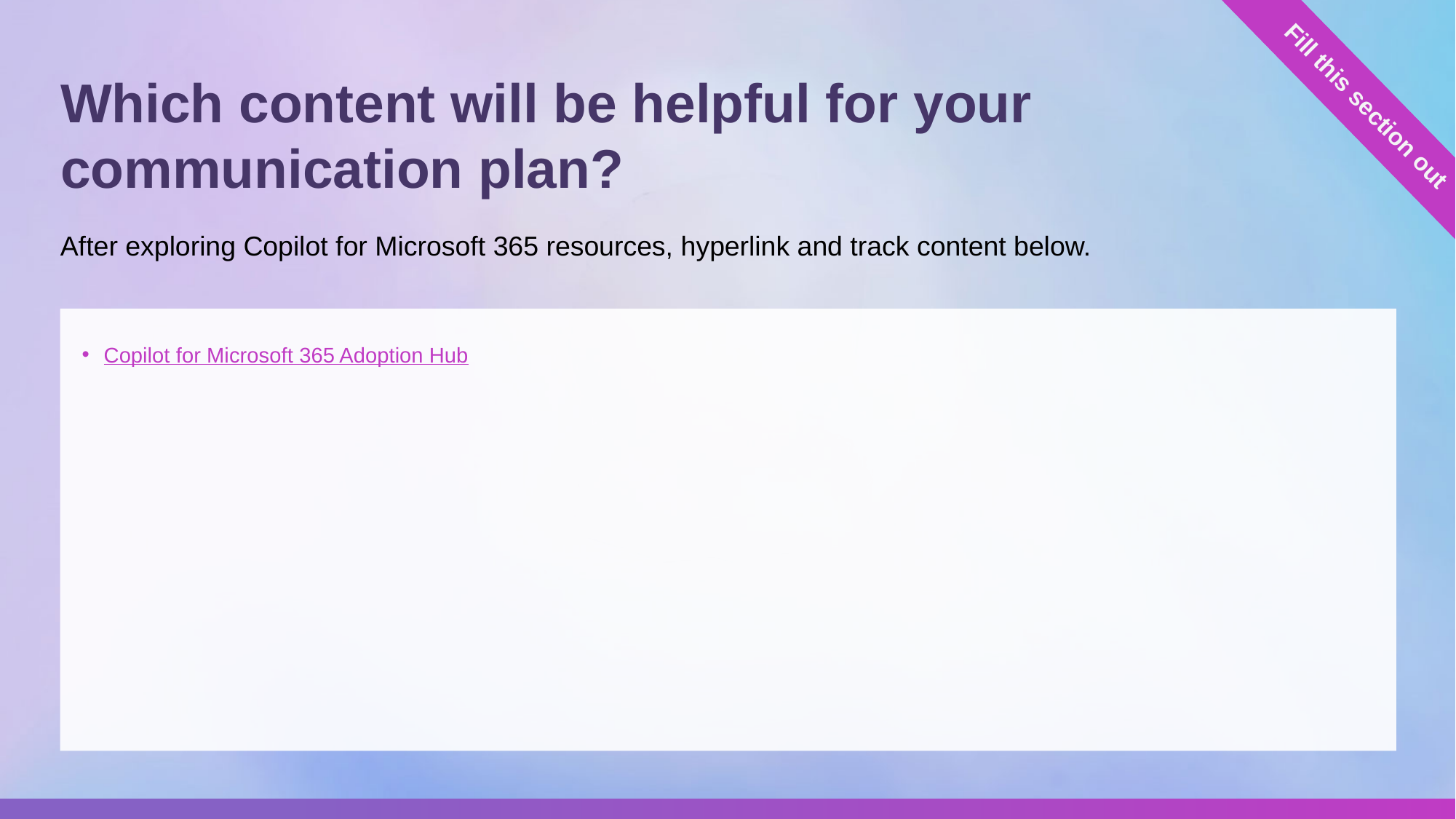

Which content will be helpful for your communication plan?
Fill this section out
After exploring Copilot for Microsoft 365 resources, hyperlink and track content below.
Copilot for Microsoft 365 Adoption Hub